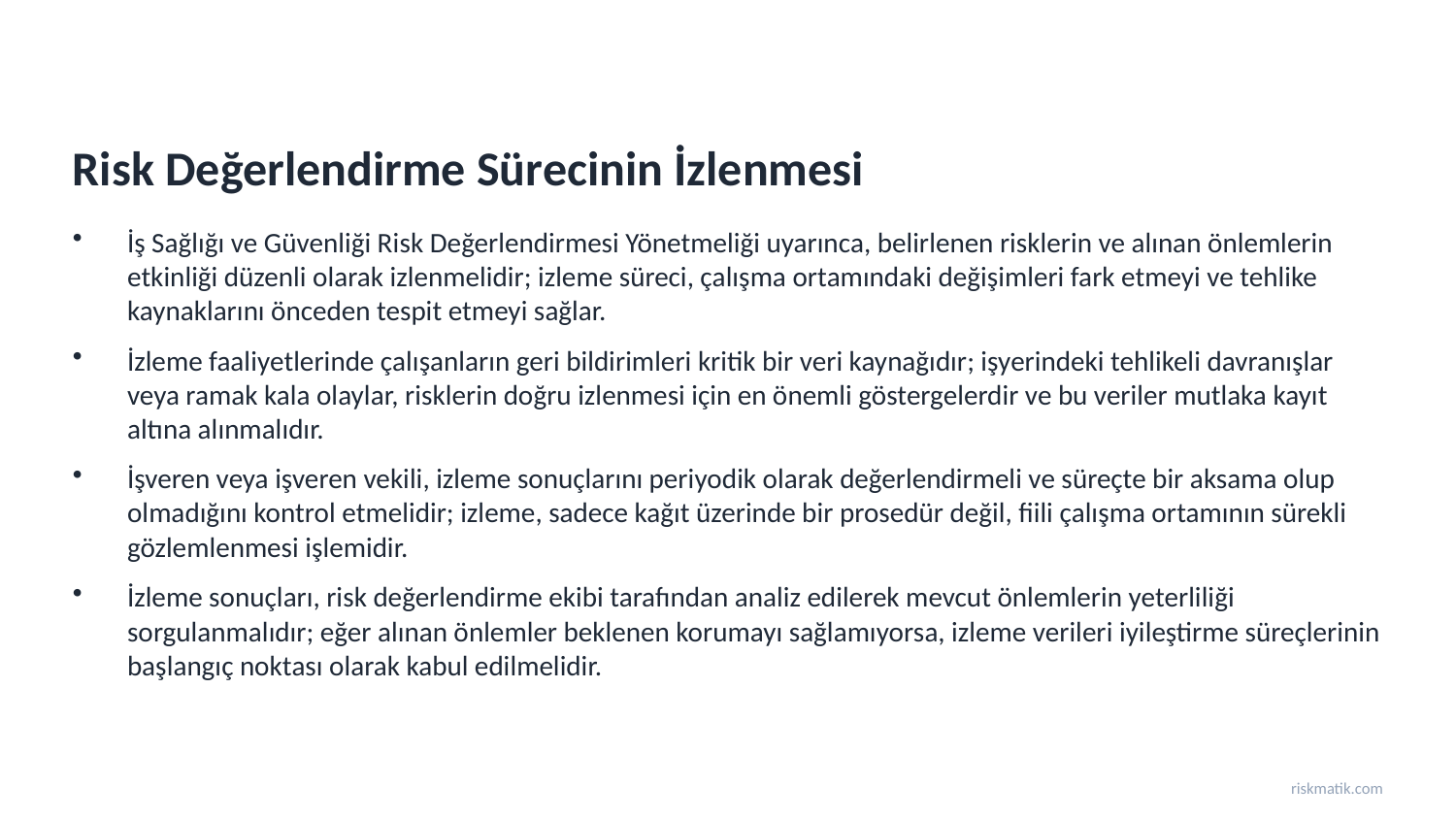

Risk Değerlendirme Sürecinin İzlenmesi
İş Sağlığı ve Güvenliği Risk Değerlendirmesi Yönetmeliği uyarınca, belirlenen risklerin ve alınan önlemlerin etkinliği düzenli olarak izlenmelidir; izleme süreci, çalışma ortamındaki değişimleri fark etmeyi ve tehlike kaynaklarını önceden tespit etmeyi sağlar.
İzleme faaliyetlerinde çalışanların geri bildirimleri kritik bir veri kaynağıdır; işyerindeki tehlikeli davranışlar veya ramak kala olaylar, risklerin doğru izlenmesi için en önemli göstergelerdir ve bu veriler mutlaka kayıt altına alınmalıdır.
İşveren veya işveren vekili, izleme sonuçlarını periyodik olarak değerlendirmeli ve süreçte bir aksama olup olmadığını kontrol etmelidir; izleme, sadece kağıt üzerinde bir prosedür değil, fiili çalışma ortamının sürekli gözlemlenmesi işlemidir.
İzleme sonuçları, risk değerlendirme ekibi tarafından analiz edilerek mevcut önlemlerin yeterliliği sorgulanmalıdır; eğer alınan önlemler beklenen korumayı sağlamıyorsa, izleme verileri iyileştirme süreçlerinin başlangıç noktası olarak kabul edilmelidir.
riskmatik.com